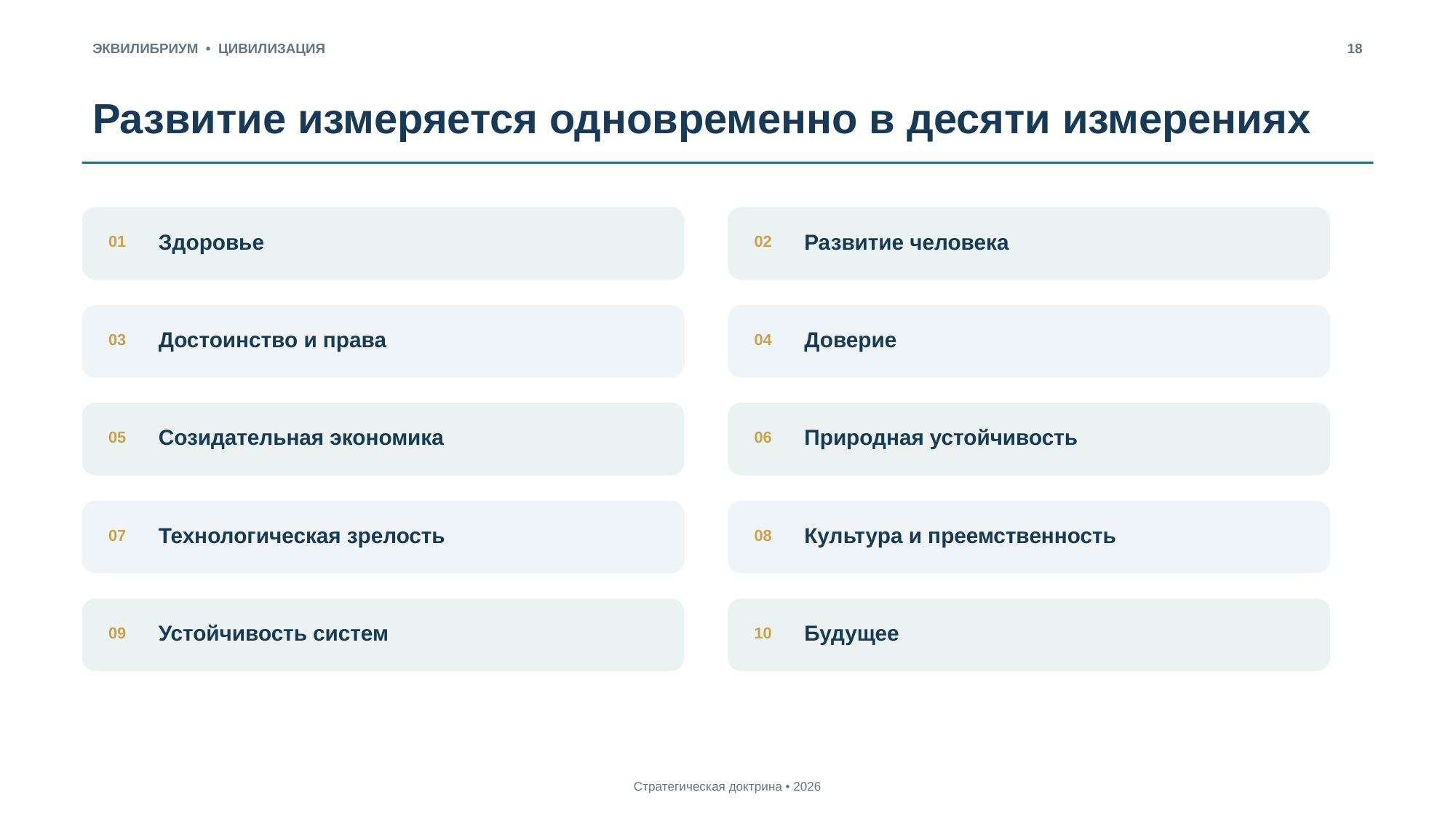

ЭКВИЛИБРИУМ  •  ЦИВИЛИЗАЦИЯ
18
Развитие измеряется одновременно в десяти измерениях

Здоровье
Развитие человека
01
02

Достоинство и права
Доверие
03
04

Созидательная экономика
Природная устойчивость
05
06

Технологическая зрелость
Культура и преемственность
07
08

Устойчивость систем
Будущее
09
10
Стратегическая доктрина • 2026